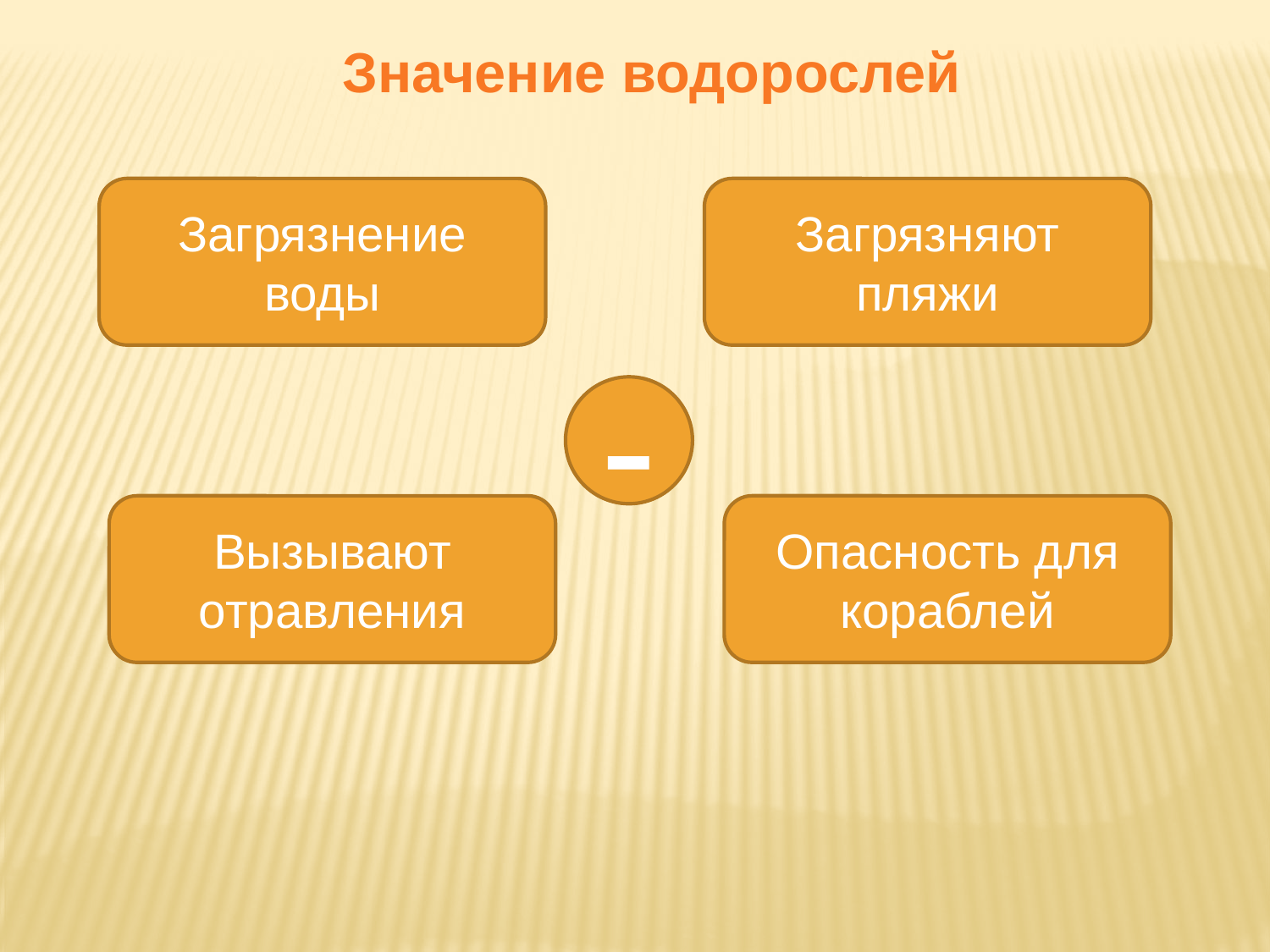

Значение водорослей
Загрязнение воды
Загрязняют пляжи
-
Вызывают отравления
Опасность для кораблей